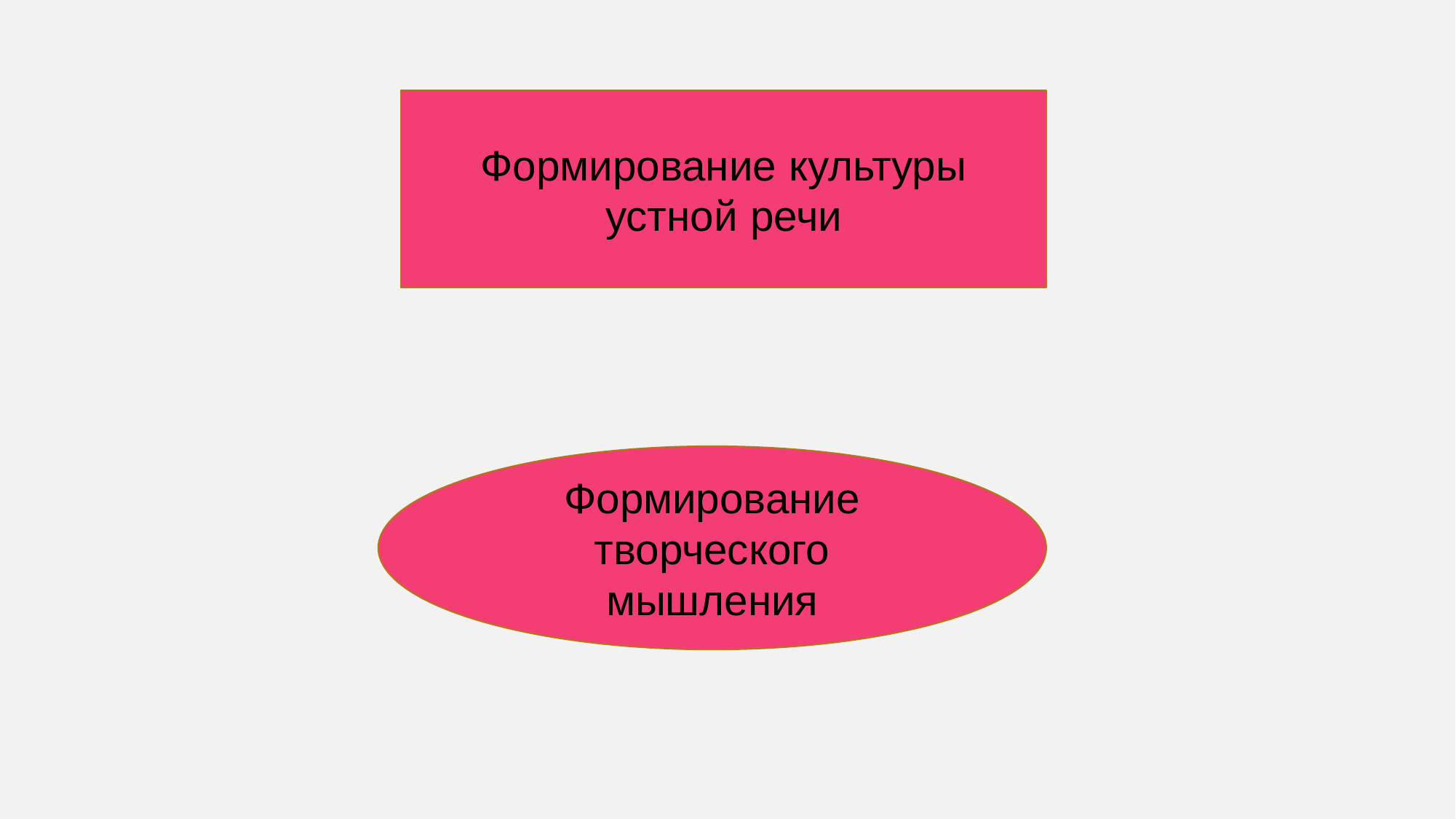

Формирование культуры устной речи
Формирование творческого мышления